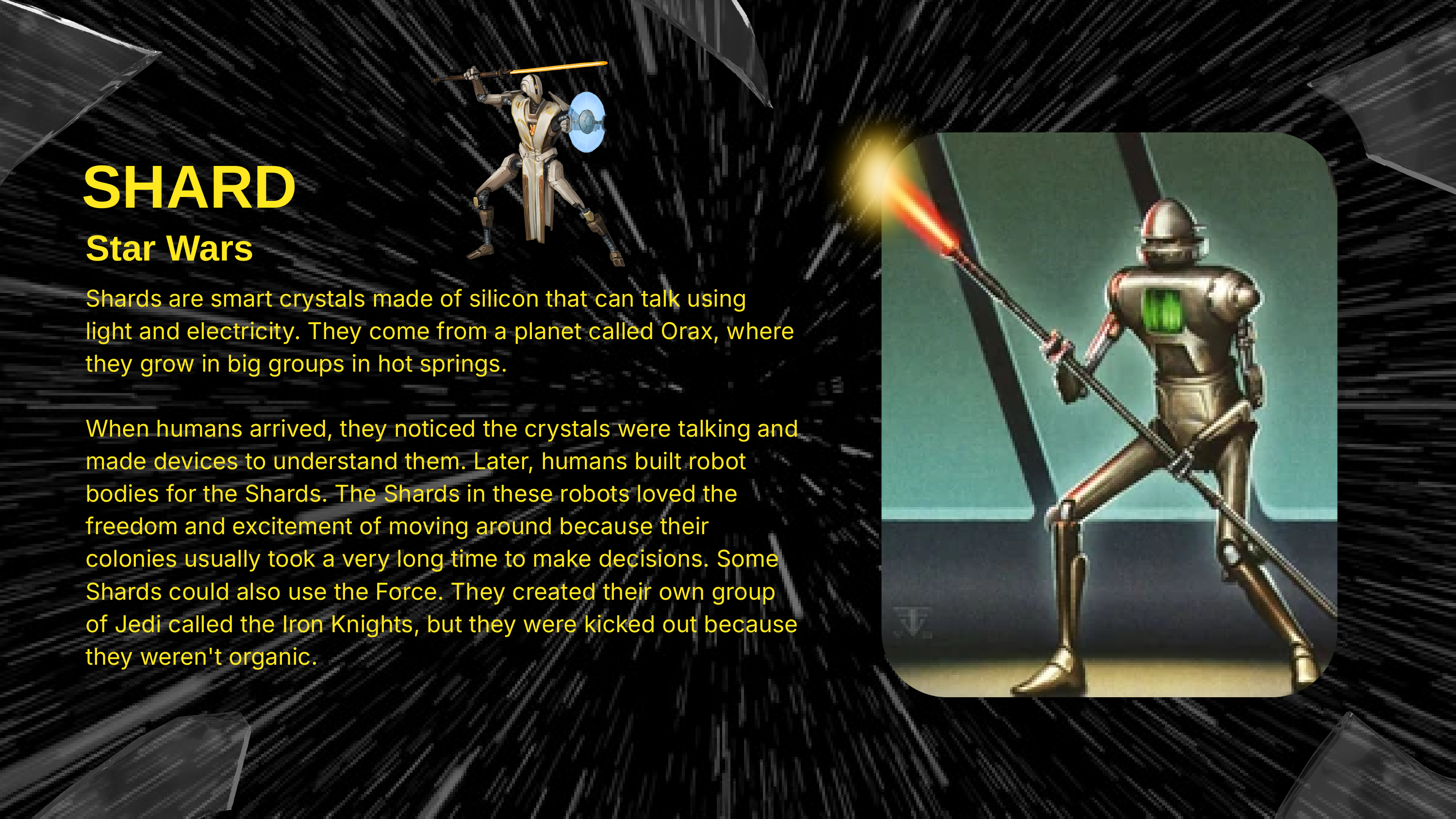

SHARD
Star Wars
Shards are smart crystals made of silicon that can talk using light and electricity. They come from a planet called Orax, where they grow in big groups in hot springs.

When humans arrived, they noticed the crystals were talking and made devices to understand them. Later, humans built robot bodies for the Shards. The Shards in these robots loved the freedom and excitement of moving around because their colonies usually took a very long time to make decisions. Some Shards could also use the Force. They created their own group of Jedi called the Iron Knights, but they were kicked out because they weren't organic.